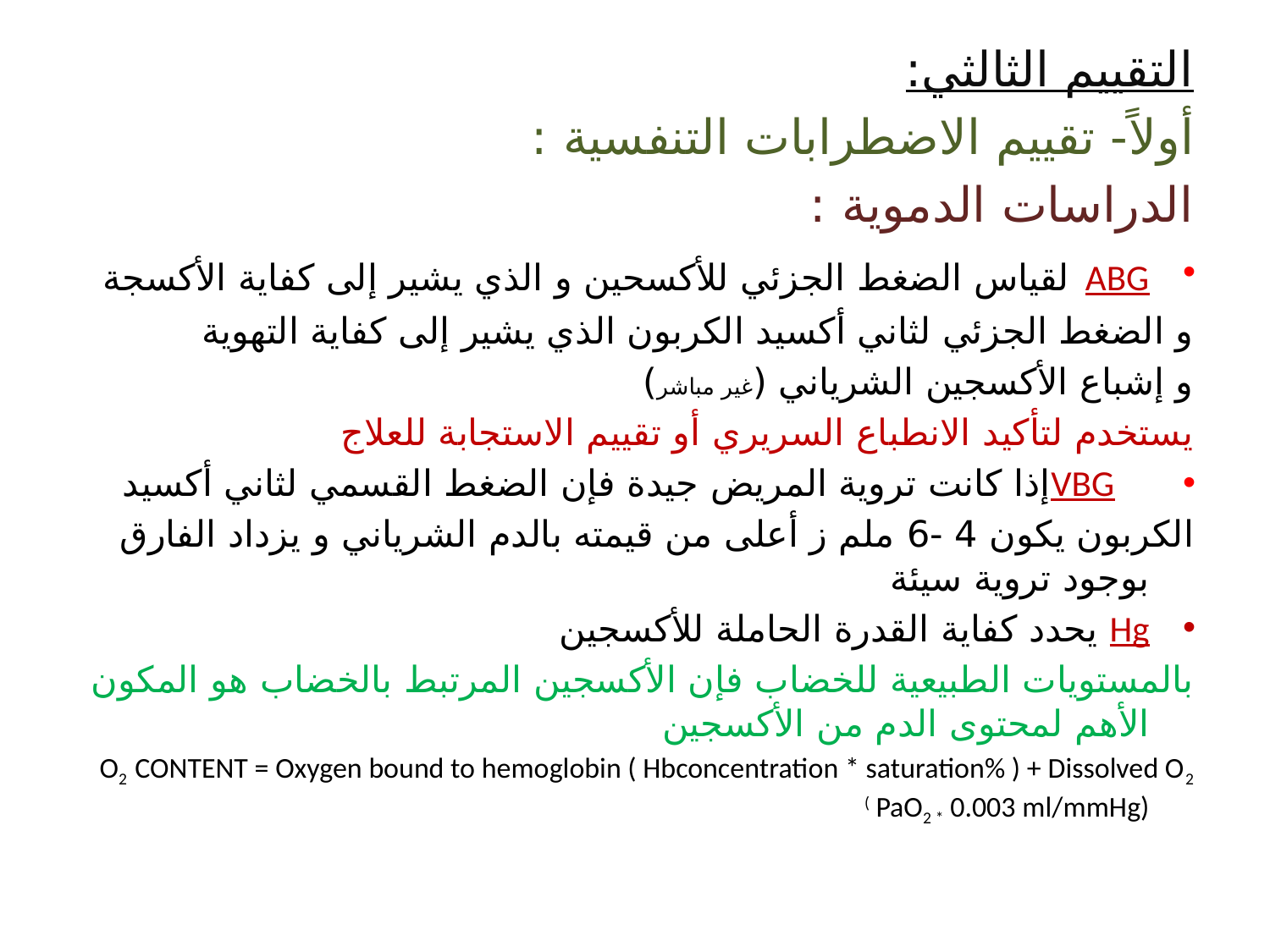

التقييم الثالثي:
أولاً- تقييم الاضطرابات التنفسية :
الدراسات الدموية :
ABG لقياس الضغط الجزئي للأكسحين و الذي يشير إلى كفاية الأكسجة
و الضغط الجزئي لثاني أكسيد الكربون الذي يشير إلى كفاية التهوية
و إشباع الأكسجين الشرياني (غير مباشر)
يستخدم لتأكيد الانطباع السريري أو تقييم الاستجابة للعلاج
   VBGإذا كانت تروية المريض جيدة فإن الضغط القسمي لثاني أكسيد
الكربون يكون 4 -6 ملم ز أعلى من قيمته بالدم الشرياني و يزداد الفارق بوجود تروية سيئة
Hg يحدد كفاية القدرة الحاملة للأكسجين
بالمستويات الطبيعية للخضاب فإن الأكسجين المرتبط بالخضاب هو المكون الأهم لمحتوى الدم من الأكسجين
O2  CONTENT = Oxygen bound to hemoglobin ( Hbconcentration * saturation% ) + Dissolved O2 ( PaO2 * 0.003 ml/mmHg)